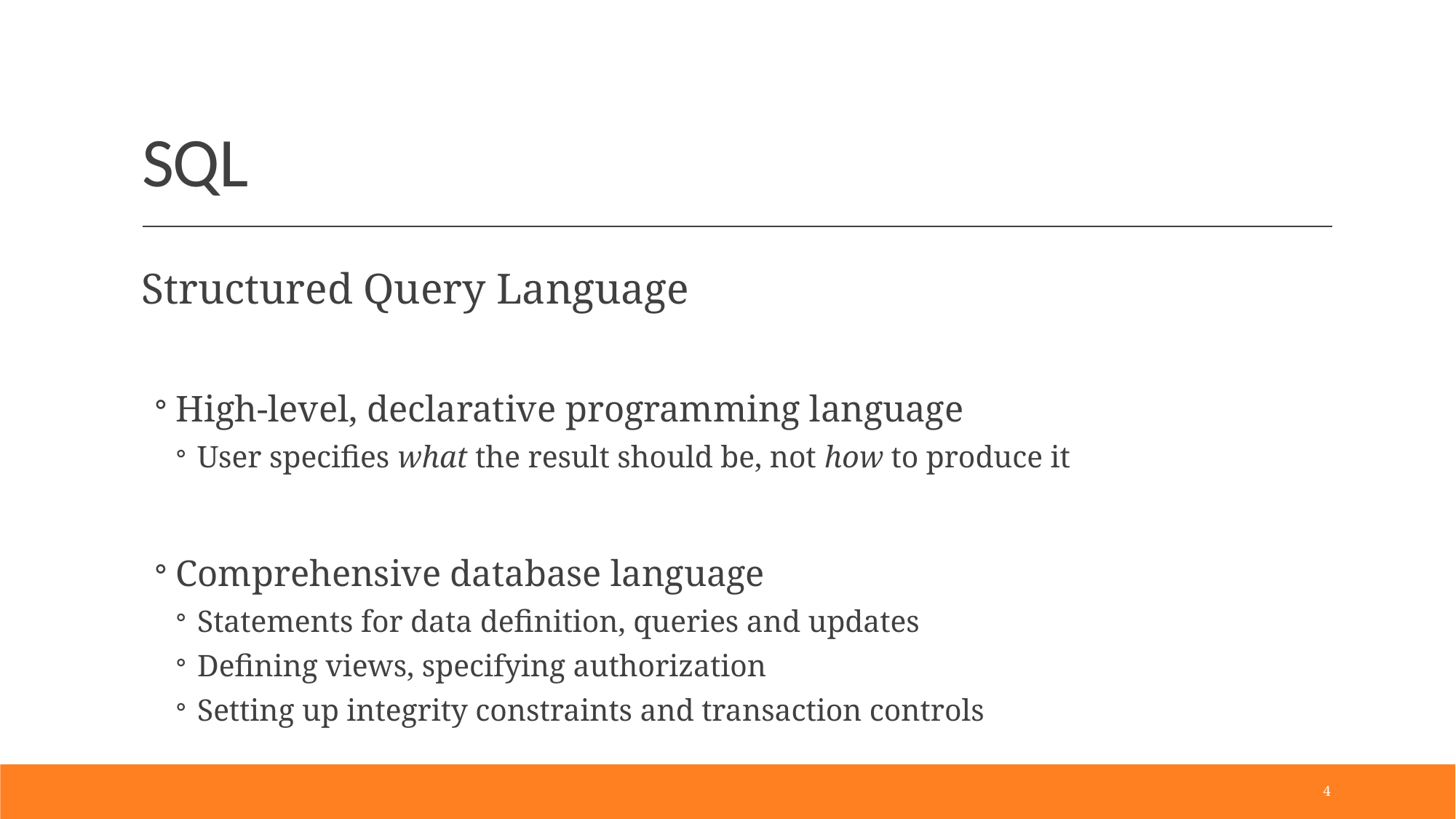

# SQL
Structured Query Language

High-level, declarative programming language
User specifies what the result should be, not how to produce it

Comprehensive database language
Statements for data definition, queries and updates
Defining views, specifying authorization
Setting up integrity constraints and transaction controls
4